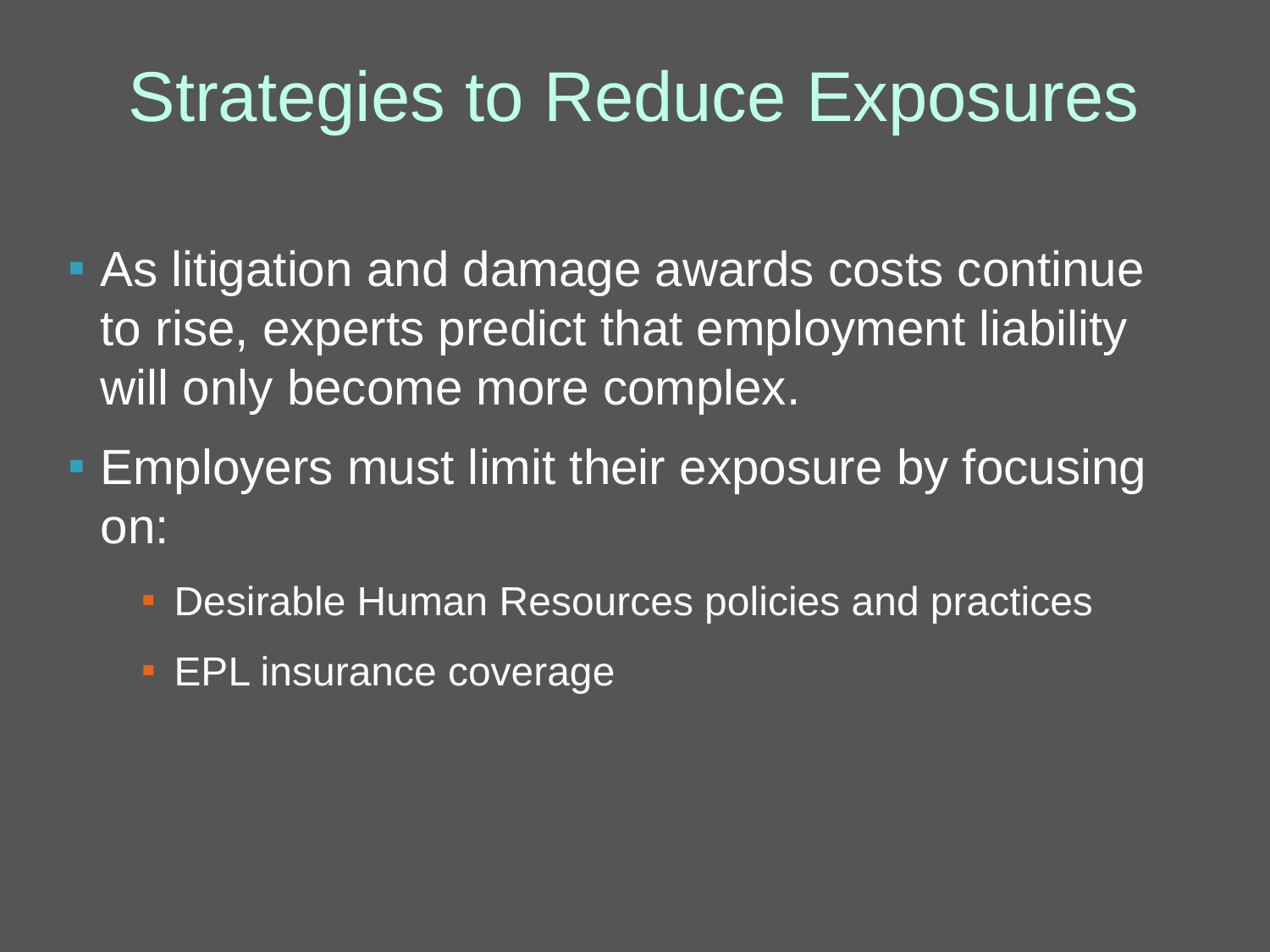

Strategies to Reduce Exposures
As litigation and damage awards costs continue to rise, experts predict that employment liability will only become more complex.
Employers must limit their exposure by focusing on:
Desirable Human Resources policies and practices
EPL insurance coverage